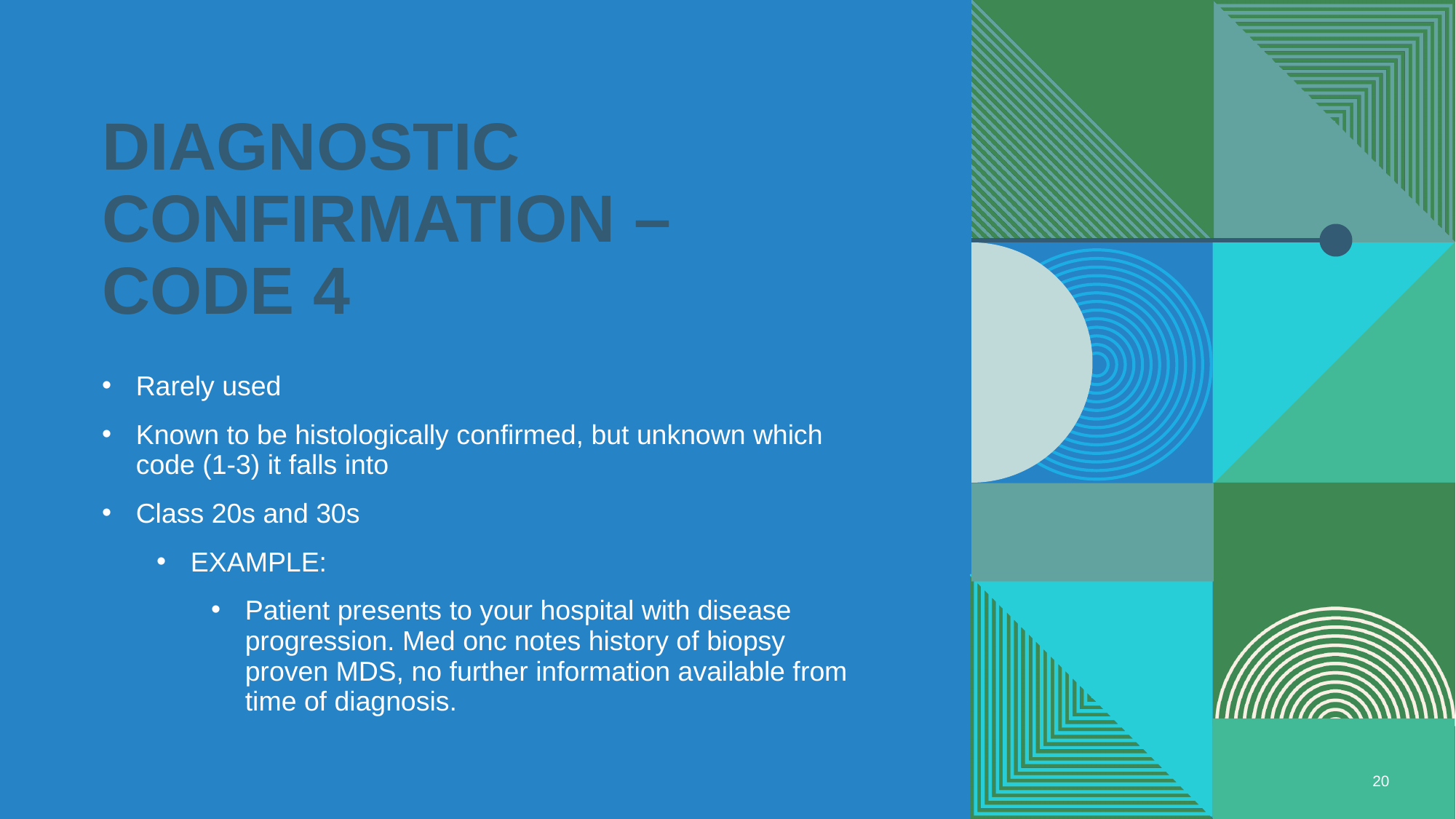

# Diagnostic confirmation – code 4
Rarely used
Known to be histologically confirmed, but unknown which code (1-3) it falls into
Class 20s and 30s
EXAMPLE:
Patient presents to your hospital with disease progression. Med onc notes history of biopsy proven MDS, no further information available from time of diagnosis.

20